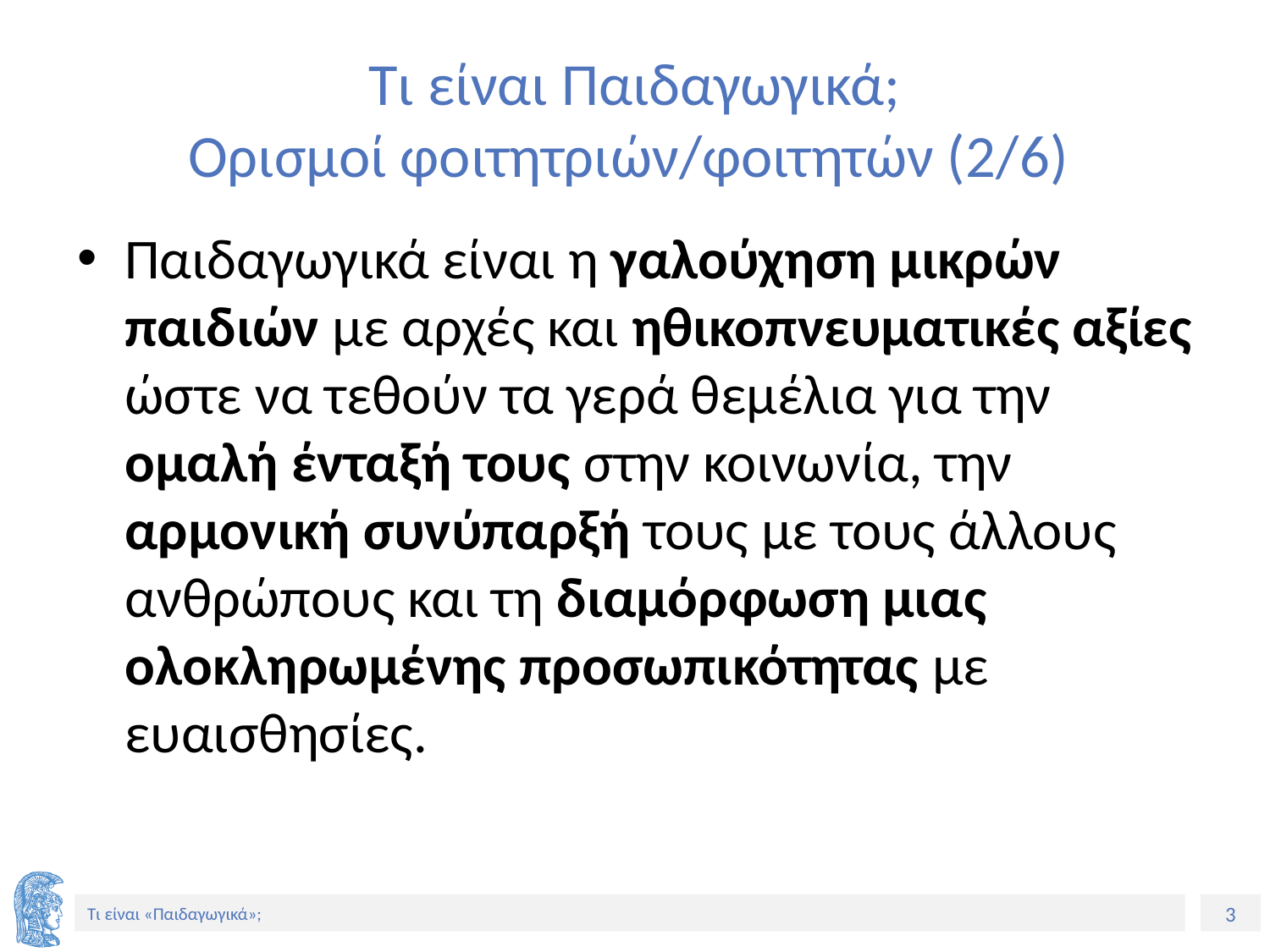

# Τι είναι Παιδαγωγικά; Ορισμοί φοιτητριών/φοιτητών (2/6)
Παιδαγωγικά είναι η γαλούχηση μικρών παιδιών με αρχές και ηθικοπνευματικές αξίες ώστε να τεθούν τα γερά θεμέλια για την ομαλή ένταξή τους στην κοινωνία, την αρμονική συνύπαρξή τους με τους άλλους ανθρώπους και τη διαμόρφωση μιας ολοκληρωμένης προσωπικότητας με ευαισθησίες.